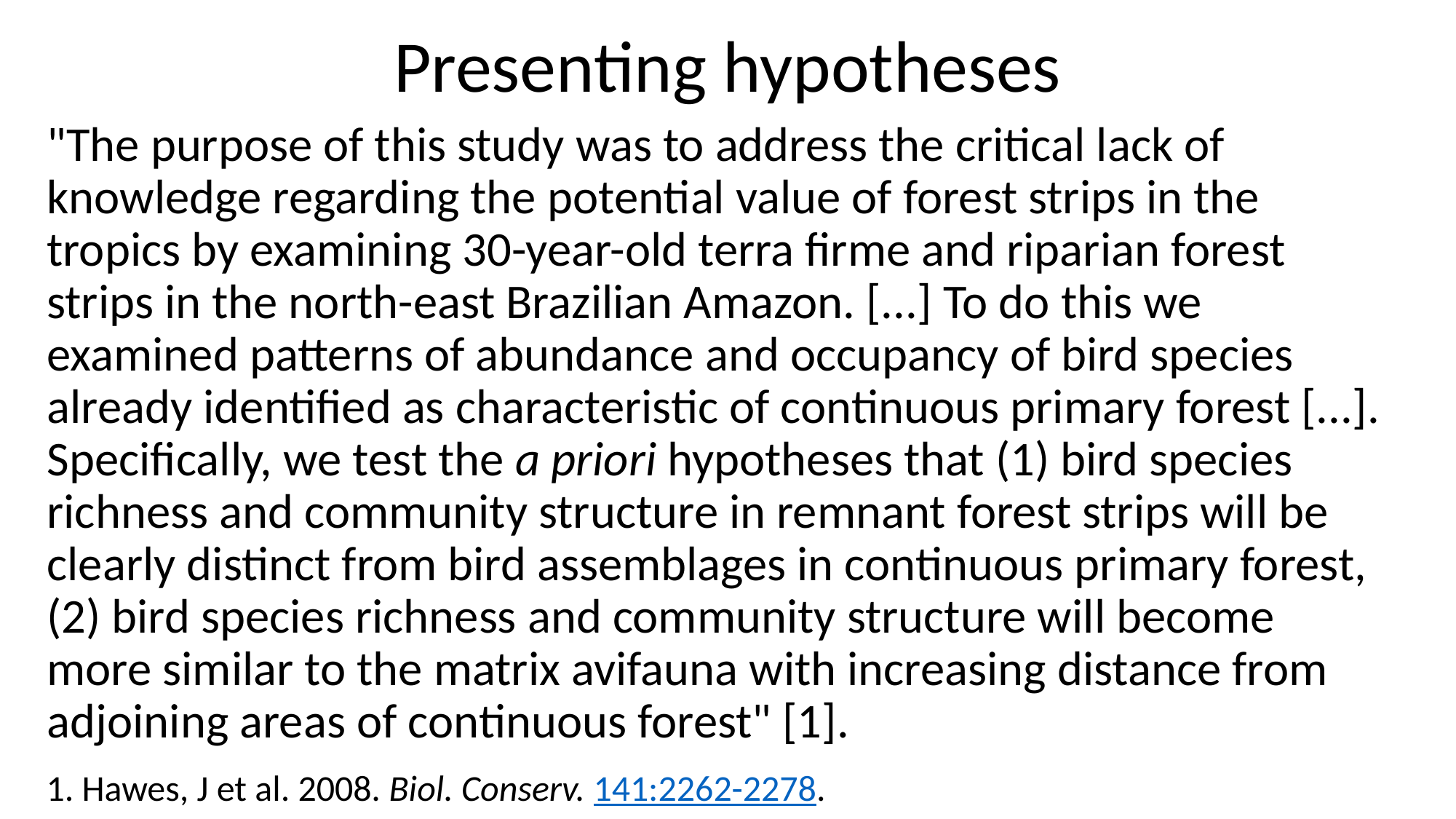

# Presenting hypotheses
"The purpose of this study was to address the critical lack of knowledge regarding the potential value of forest strips in the tropics by examining 30-year-old terra firme and riparian forest strips in the north-east Brazilian Amazon. [...] To do this we examined patterns of abundance and occupancy of bird species already identified as characteristic of continuous primary forest [...]. Specifically, we test the a priori hypotheses that (1) bird species richness and community structure in remnant forest strips will be clearly distinct from bird assemblages in continuous primary forest, (2) bird species richness and community structure will become more similar to the matrix avifauna with increasing distance from adjoining areas of continuous forest" [1].
1. Hawes, J et al. 2008. Biol. Conserv. 141:2262-2278.